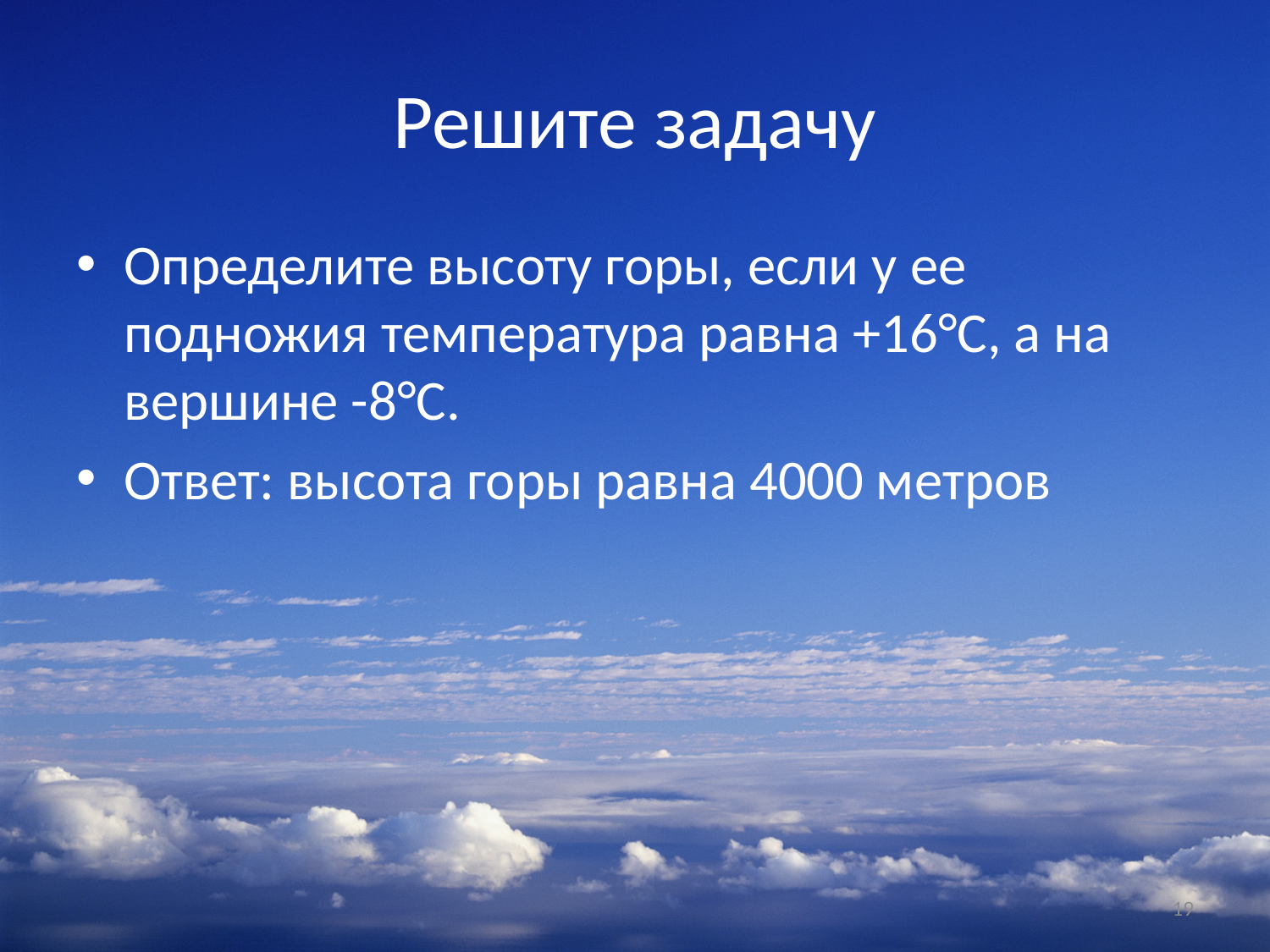

# Решите задачу
Определите высоту горы, если у ее подножия температура равна +16°С, а на вершине -8°С.
Ответ: высота горы равна 4000 метров
19